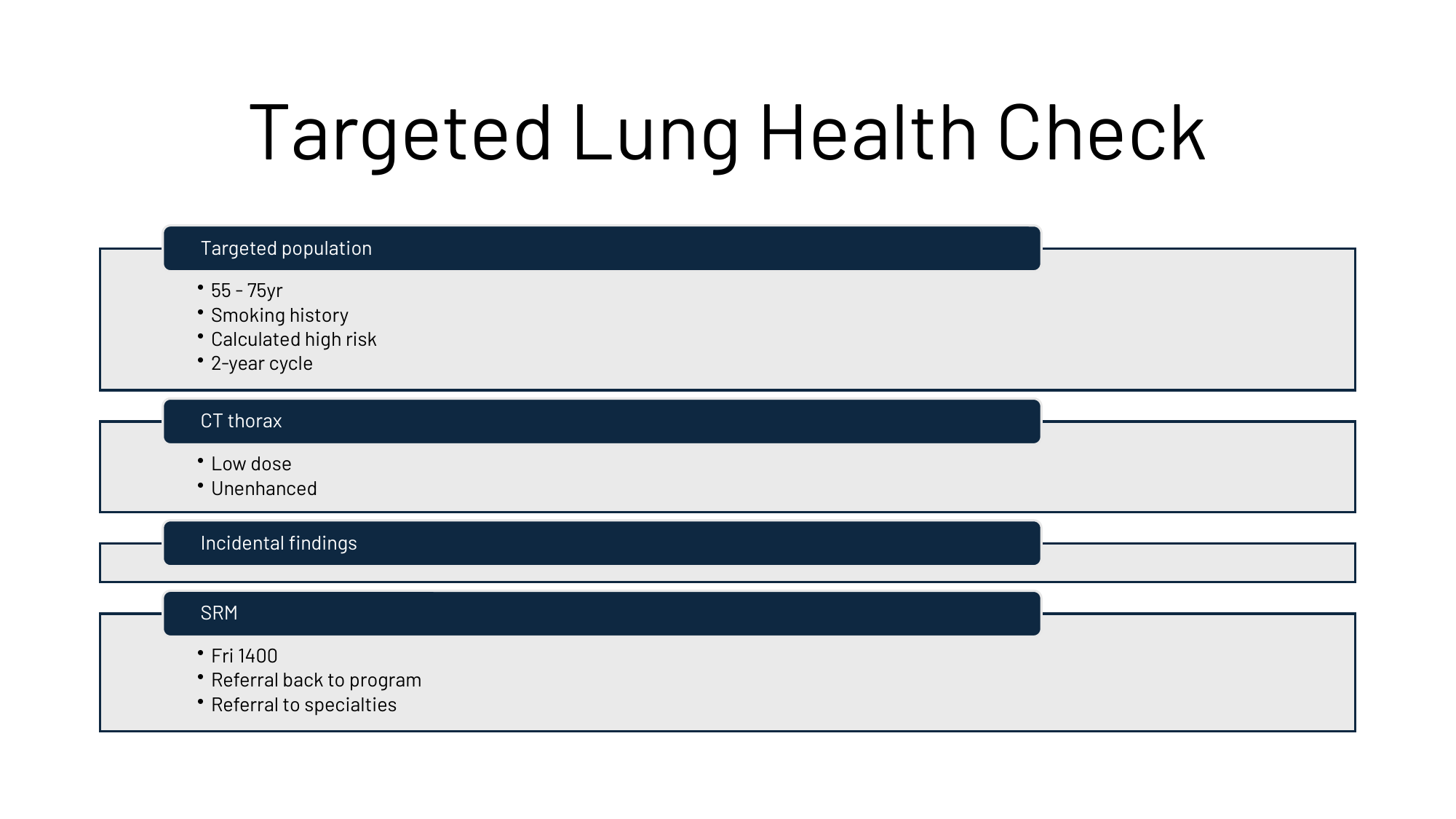

# Targeted Lung Health Check
55 - 75yr
Smoking history
Calculated high risk
2-year cycle
Targeted population
Low dose
Unenhanced
CT thorax
Incidental findings
Fri 1400
Referral back to program
Referral to specialties
SRM